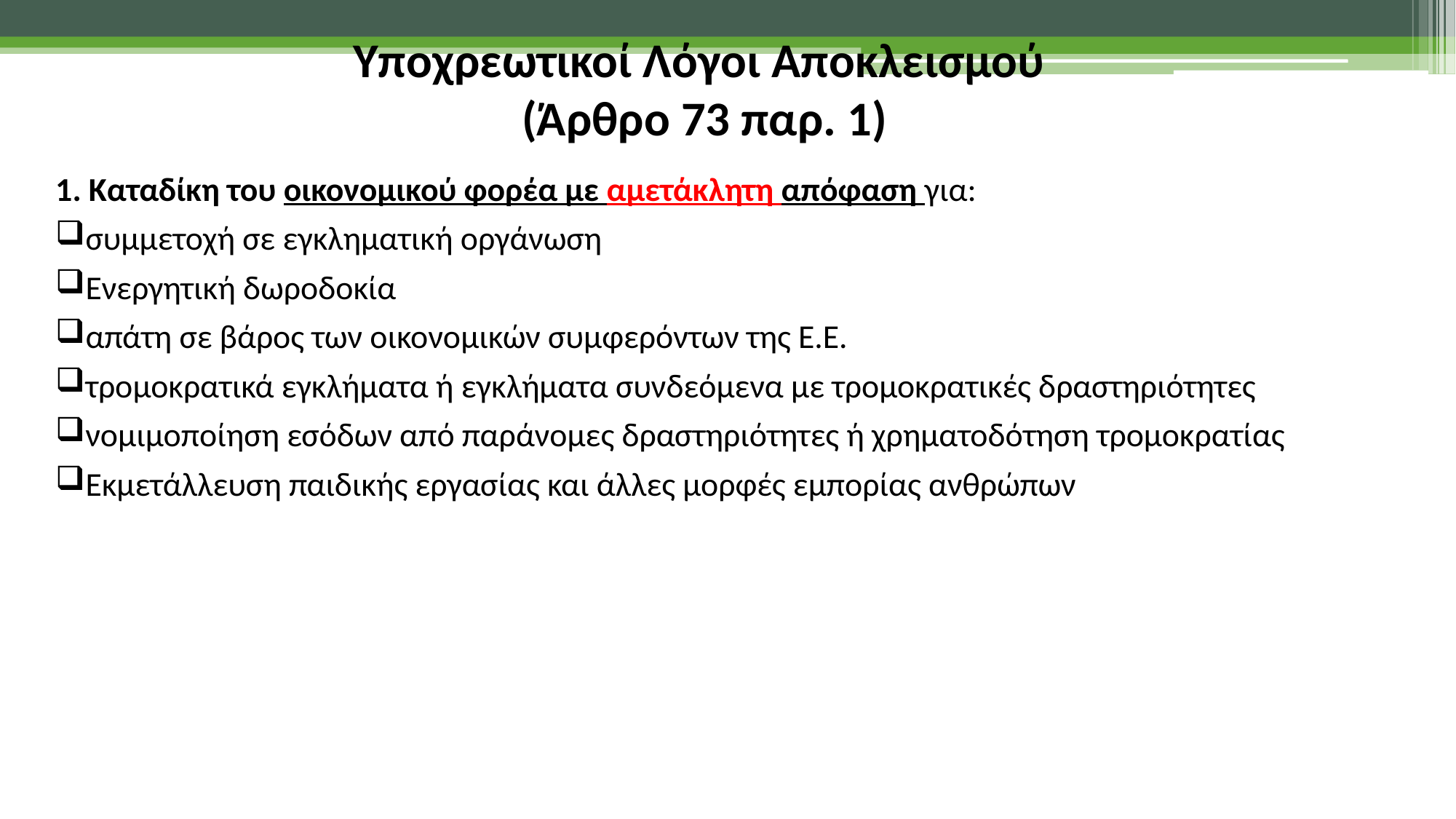

Υποχρεωτικοί Λόγοι Αποκλεισμού
(Άρθρο 73 παρ. 1)
1. Καταδίκη του οικονομικού φορέα με αμετάκλητη απόφαση για:
συμμετοχή σε εγκληματική οργάνωση
Ενεργητική δωροδοκία
απάτη σε βάρος των οικονομικών συμφερόντων της Ε.Ε.
τρομοκρατικά εγκλήματα ή εγκλήματα συνδεόμενα με τρομοκρατικές δραστηριότητες
νομιμοποίηση εσόδων από παράνομες δραστηριότητες ή χρηματοδότηση τρομοκρατίας
Εκμετάλλευση παιδικής εργασίας και άλλες μορφές εμπορίας ανθρώπων